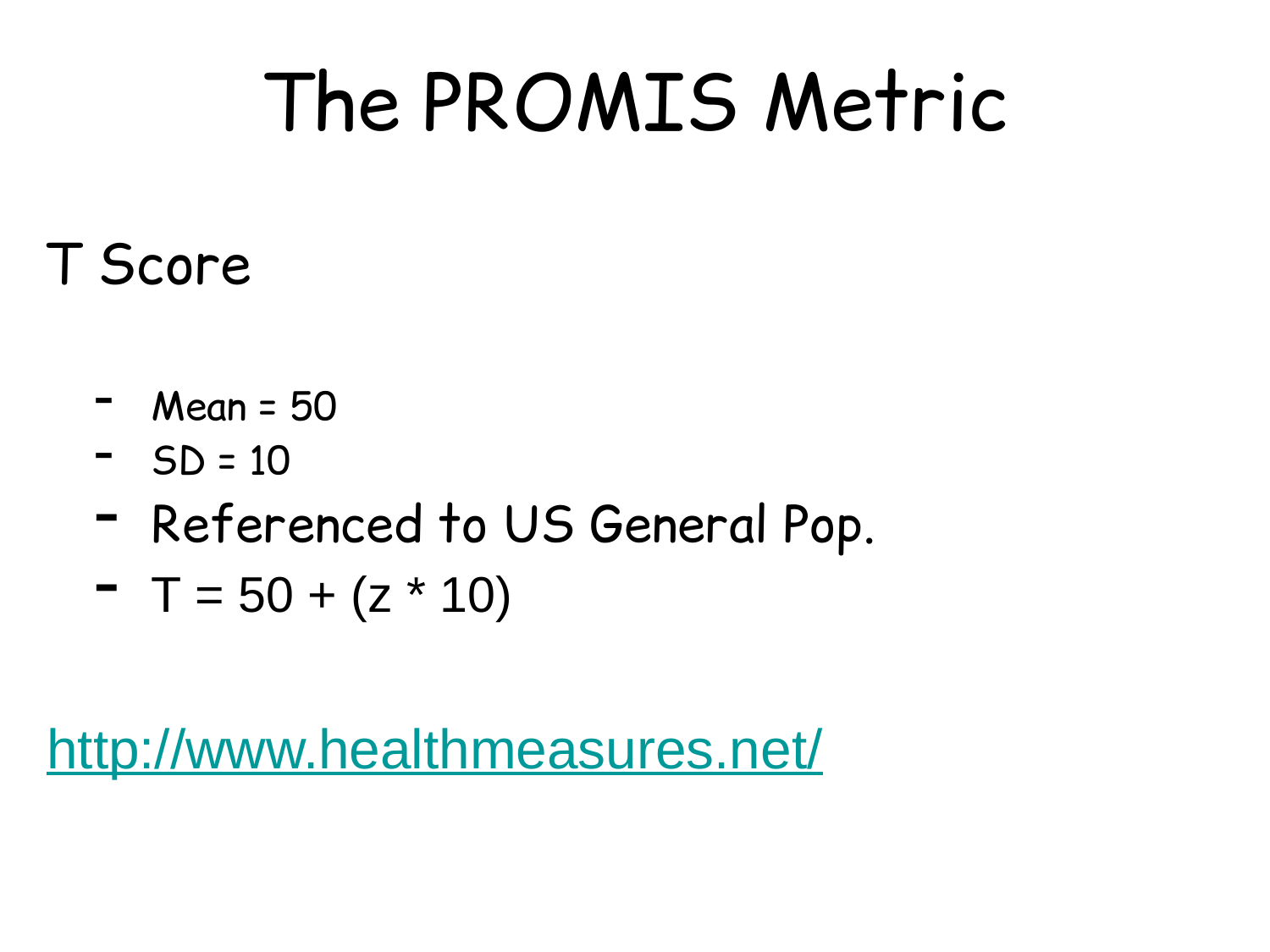

60
# The PROMIS Metric
T Score

Mean = 50
SD = 10
Referenced to US General Pop.
T = 50 + (z * 10)

http://www.healthmeasures.net/